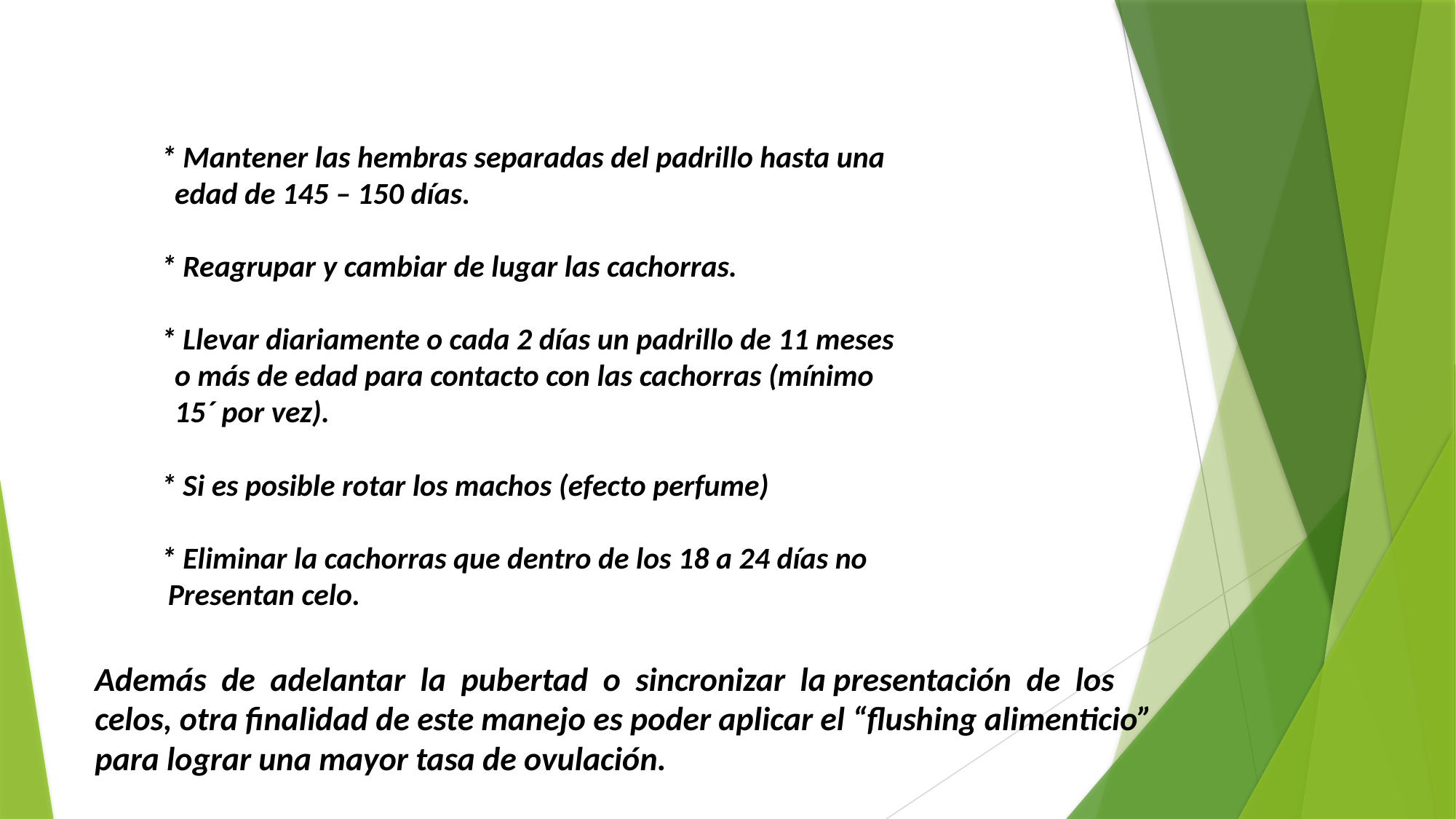

* Mantener las hembras separadas del padrillo hasta una
  edad de 145 – 150 días.

* Reagrupar y cambiar de lugar las cachorras.

* Llevar diariamente o cada 2 días un padrillo de 11 meses
  o más de edad para contacto con las cachorras (mínimo
  15´ por vez).

* Si es posible rotar los machos (efecto perfume)

* Eliminar la cachorras que dentro de los 18 a 24 días no
 Presentan celo.
Además  de  adelantar  la  pubertad  o  sincronizar  la presentación  de  los celos, otra finalidad de este manejo es poder aplicar el “flushing alimenticio”  para lograr una mayor tasa de ovulación.